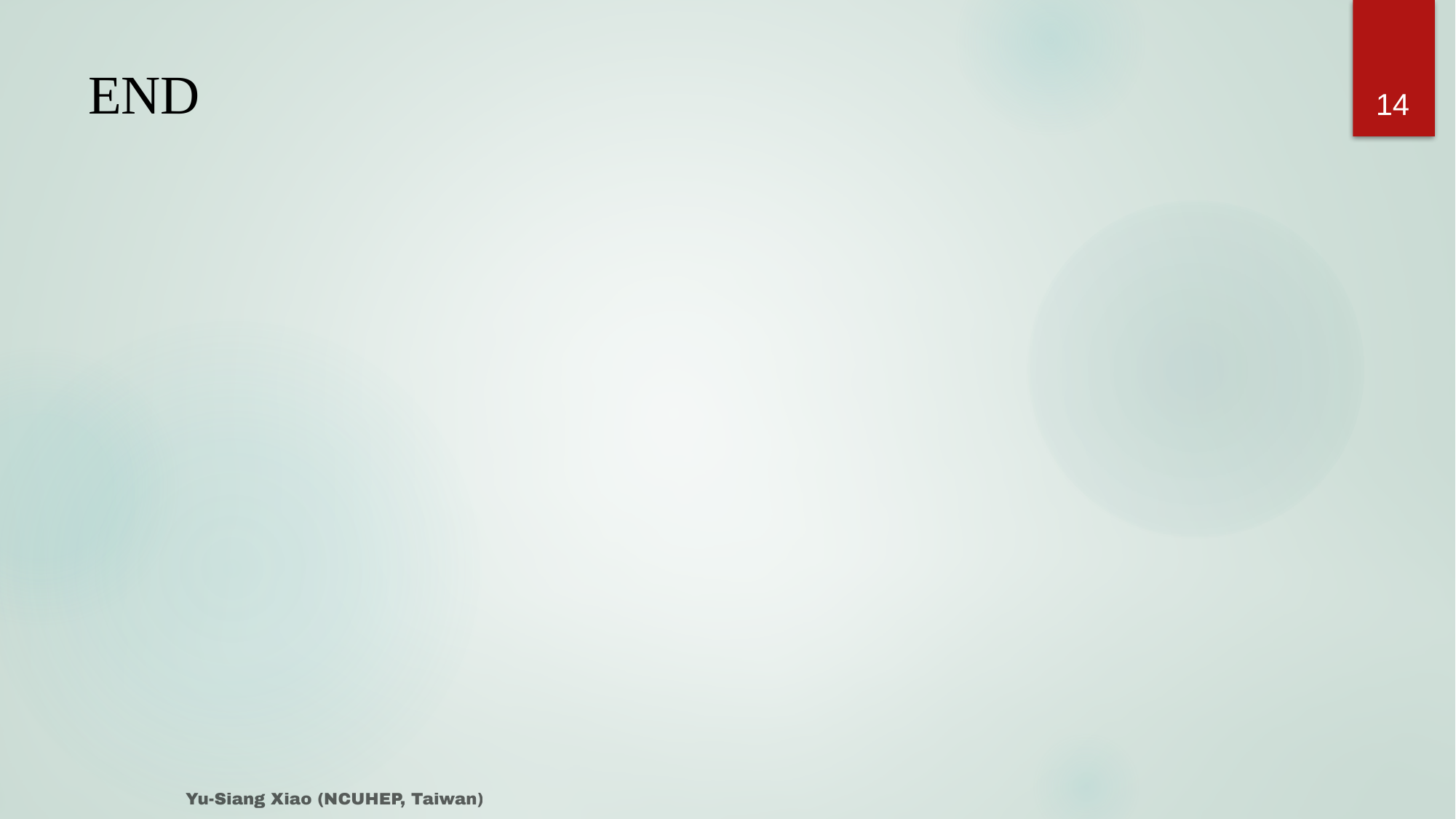

14
# END

Yu-Siang Xiao (NCUHEP, Taiwan)